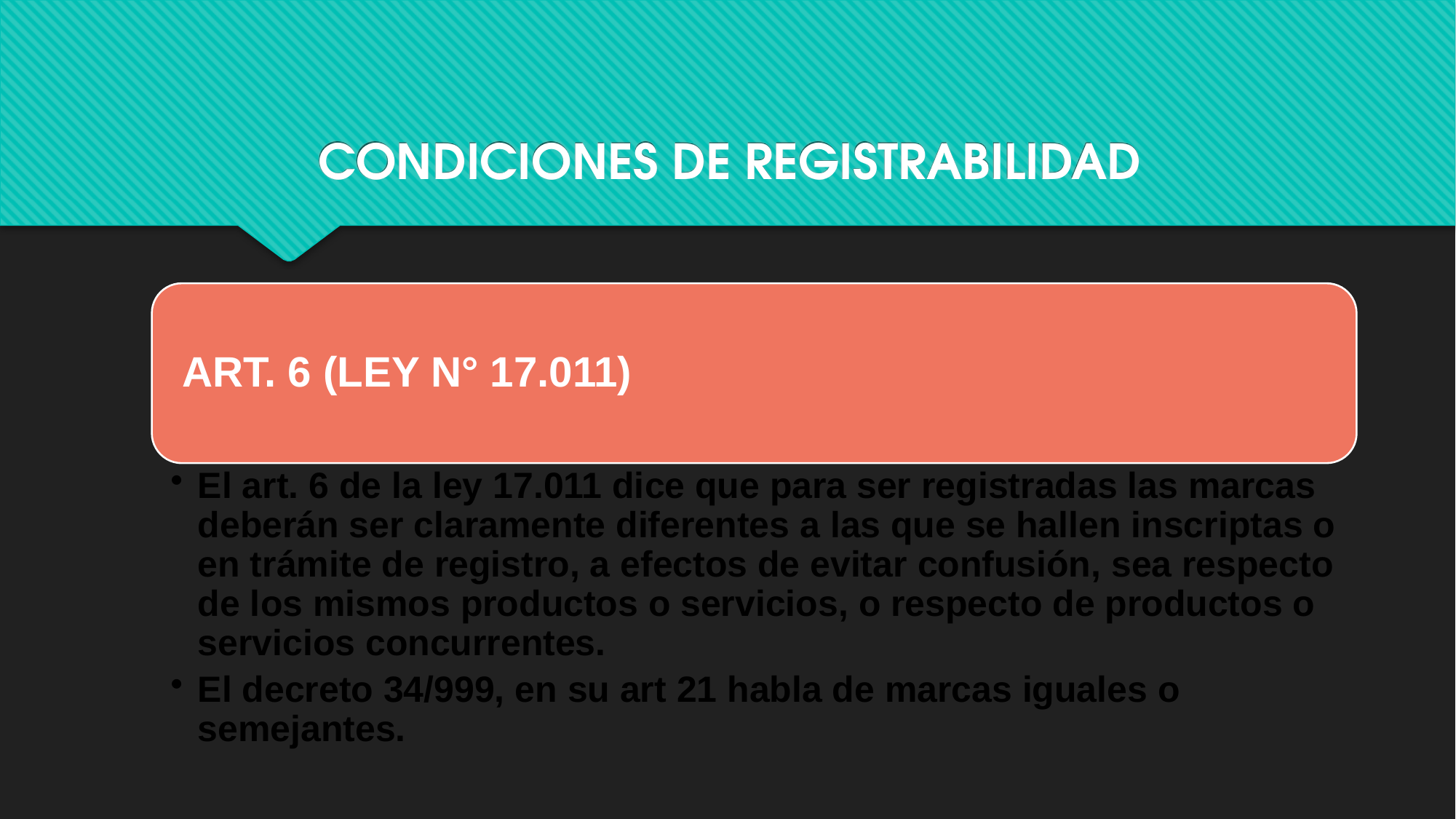

CONDICIONES DE REGISTRABILIDAD

ART. 6 (LEY N° 17.011)
El art. 6 de la ley 17.011 dice que para ser registradas las marcas deberán ser claramente diferentes a las que se hallen inscriptas o en trámite de registro, a efectos de evitar confusión, sea respecto de los mismos productos o servicios, o respecto de productos o servicios concurrentes.
El decreto 34/999, en su art 21 habla de marcas iguales o semejantes.